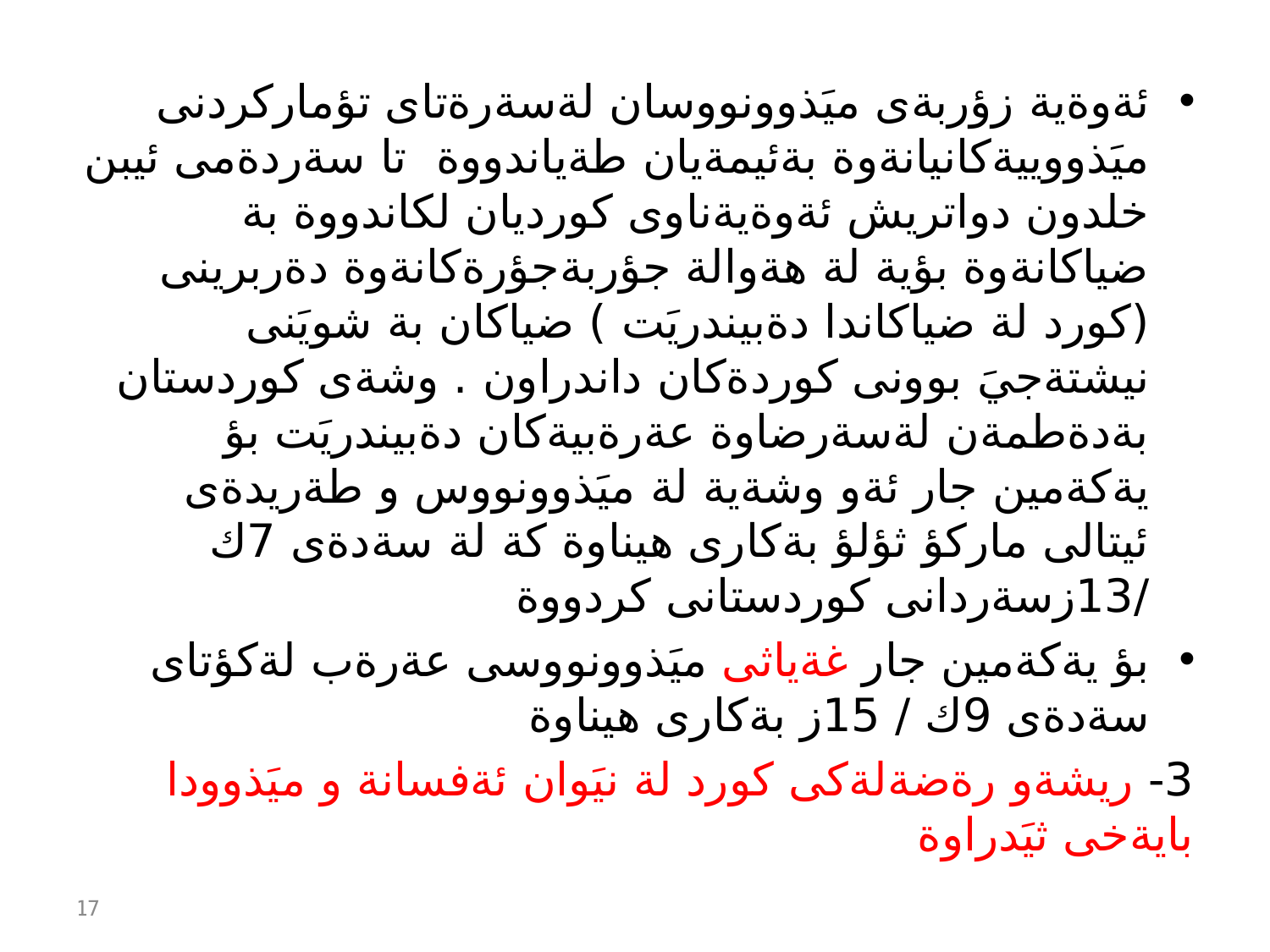

ئةوةية زؤربةى ميَذوونووسان لةسةرةتاى تؤماركردنى ميَذووييةكانيانةوة بةئيمةيان طةياندووة  تا سةردةمى ئيبن خلدون دواتريش ئةوةيةناوى كورديان لكاندووة بة ضياكانةوة بؤية لة هةوالة جؤربةجؤرةكانةوة دةربرينى (كورد لة ضياكاندا دةبيندريَت ) ضياكان بة شويَنى نيشتةجيَ بوونى كوردةكان داندراون . وشةى كوردستان بةدةطمةن لةسةرضاوة عةرةبيةكان دةبيندريَت بؤ يةكةمين جار ئةو وشةية لة ميَذوونووس و طةريدةى ئيتالى ماركؤ ثؤلؤ بةكارى هيناوة كة لة سةدةى 7ك /13زسةردانى كوردستانى كردووة
بؤ يةكةمين جار غةياثى ميَذوونووسى عةرةب لةكؤتاى سةدةى 9ك / 15ز بةكارى هيناوة
3- ريشةو رةضةلةكى كورد لة نيَوان ئةفسانة و ميَذوودا بايةخى ثيَدراوة

17